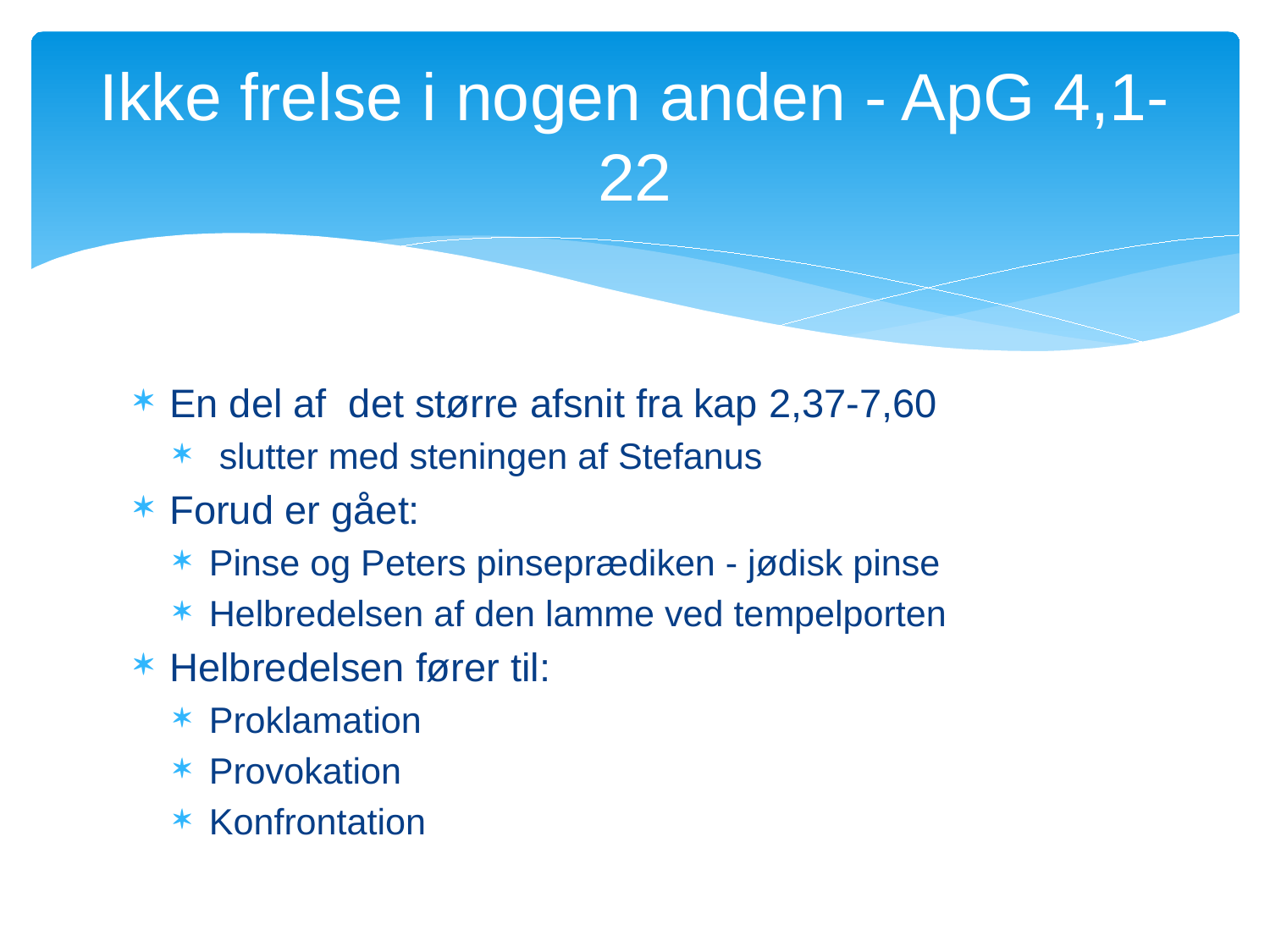

# Ikke frelse i nogen anden - ApG 4,1-22
En del af  det større afsnit fra kap 2,37-7,60
 slutter med steningen af Stefanus
Forud er gået:
Pinse og Peters pinseprædiken - jødisk pinse
Helbredelsen af den lamme ved tempelporten
Helbredelsen fører til:
Proklamation
Provokation
Konfrontation